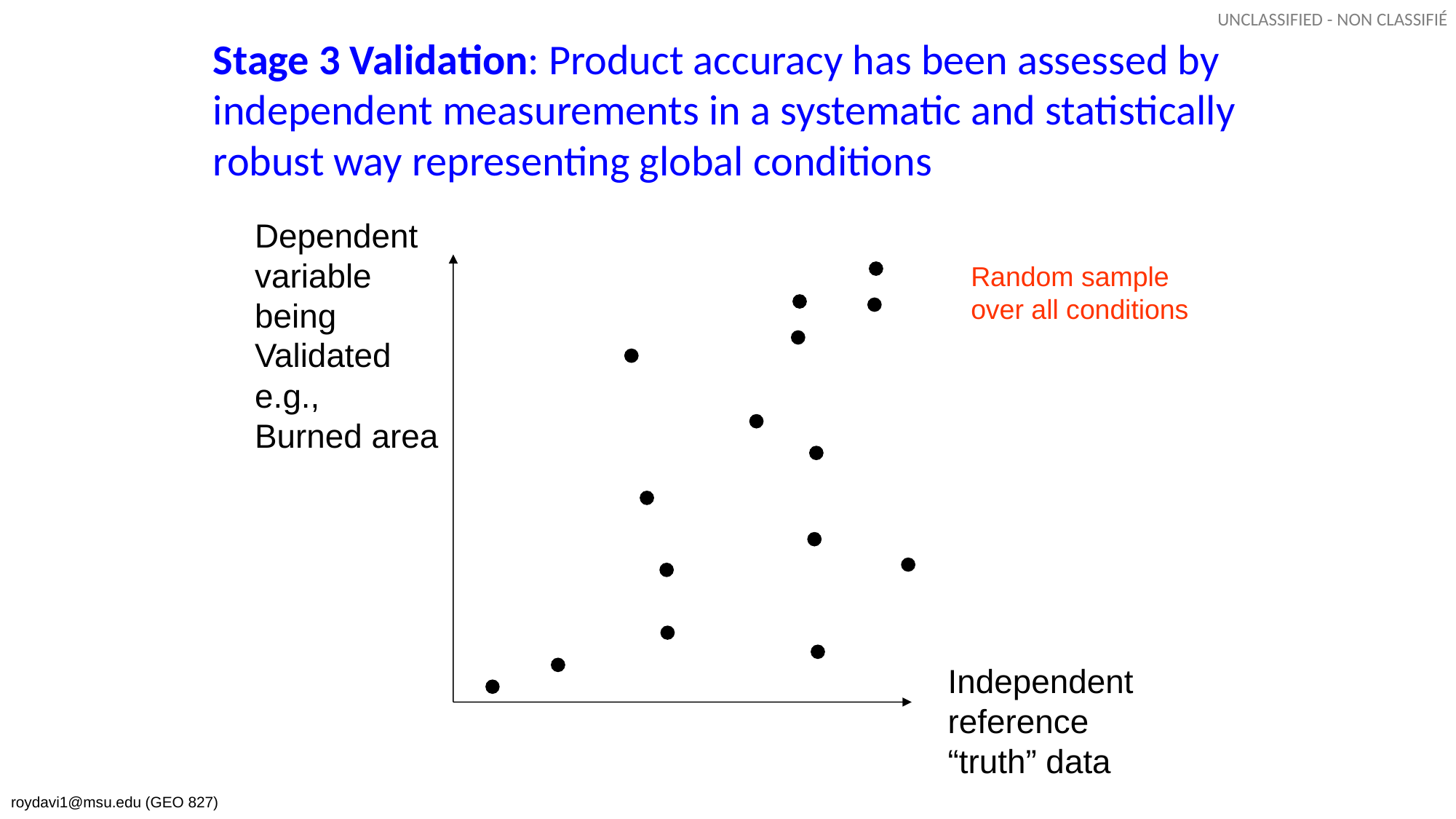

Stage 3 Validation: Product accuracy has been assessed by independent measurements in a systematic and statistically robust way representing global conditions
Dependent variable
being
Validated
e.g.,
Burned area
Random sample
over all conditions

Independent
reference
“truth” data

roydavi1@msu.edu (GEO 827)